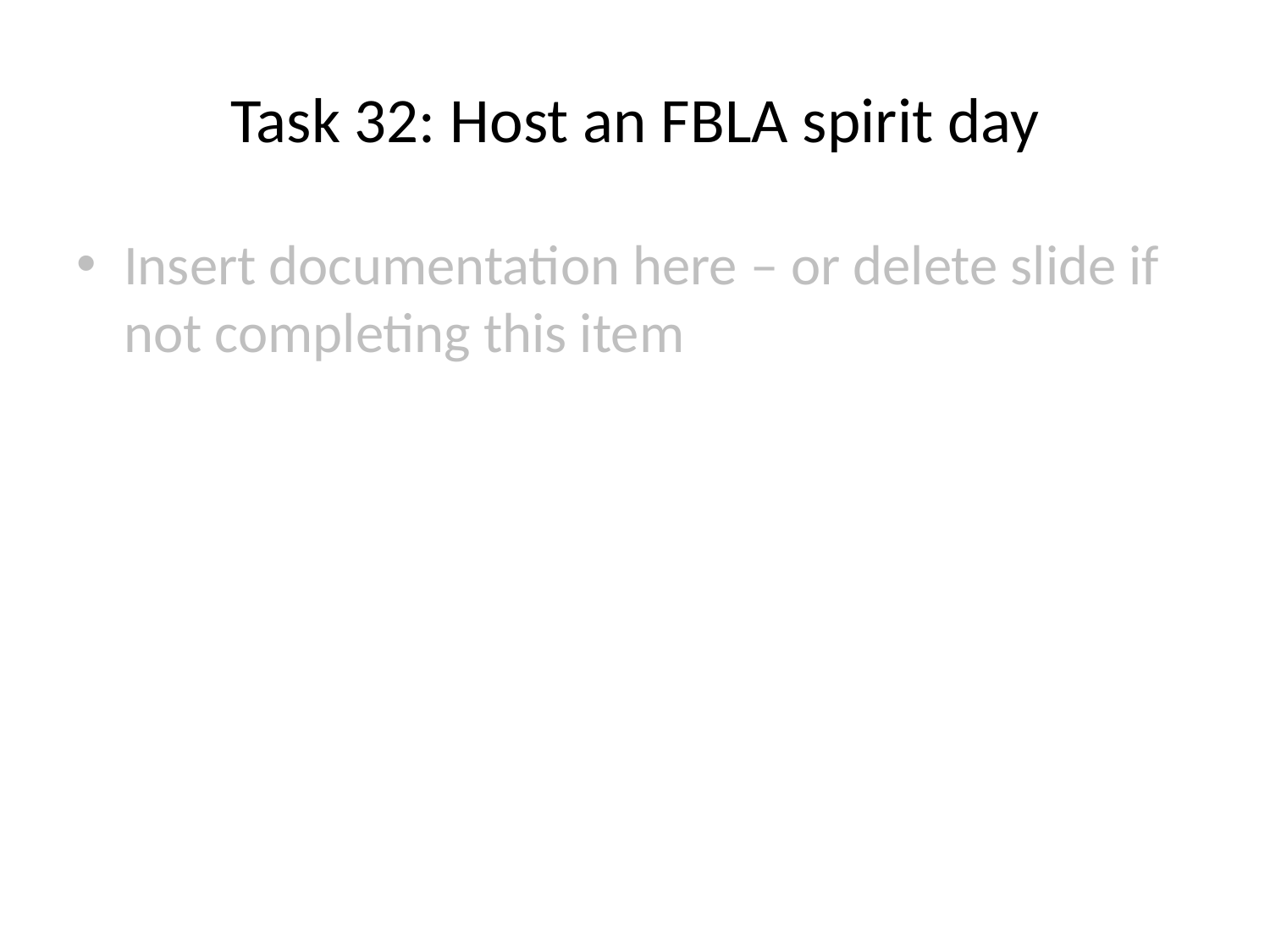

# Task 32: Host an FBLA spirit day
Insert documentation here – or delete slide if not completing this item